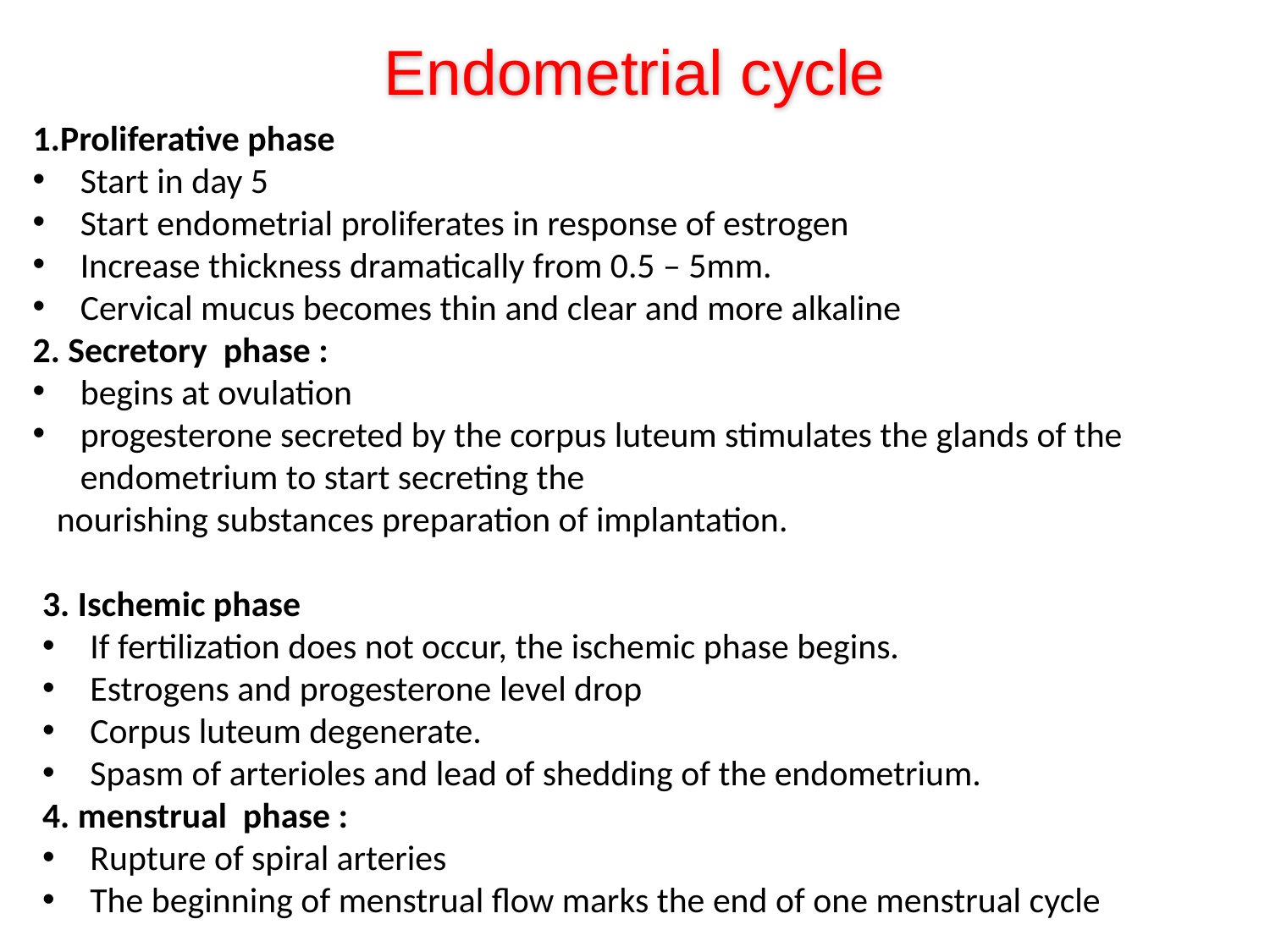

# Endometrial cycle
1.Proliferative phase
Start in day 5
Start endometrial proliferates in response of estrogen
Increase thickness dramatically from 0.5 – 5mm.
Cervical mucus becomes thin and clear and more alkaline
2. Secretory  phase :
begins at ovulation
progesterone secreted by the corpus luteum stimulates the glands of the endometrium to start secreting the
   nourishing substances preparation of implantation.
3. Ischemic phase
If fertilization does not occur, the ischemic phase begins.
Estrogens and progesterone level drop
Corpus luteum degenerate.
Spasm of arterioles and lead of shedding of the endometrium.
4. menstrual  phase :
Rupture of spiral arteries
The beginning of menstrual flow marks the end of one menstrual cycle